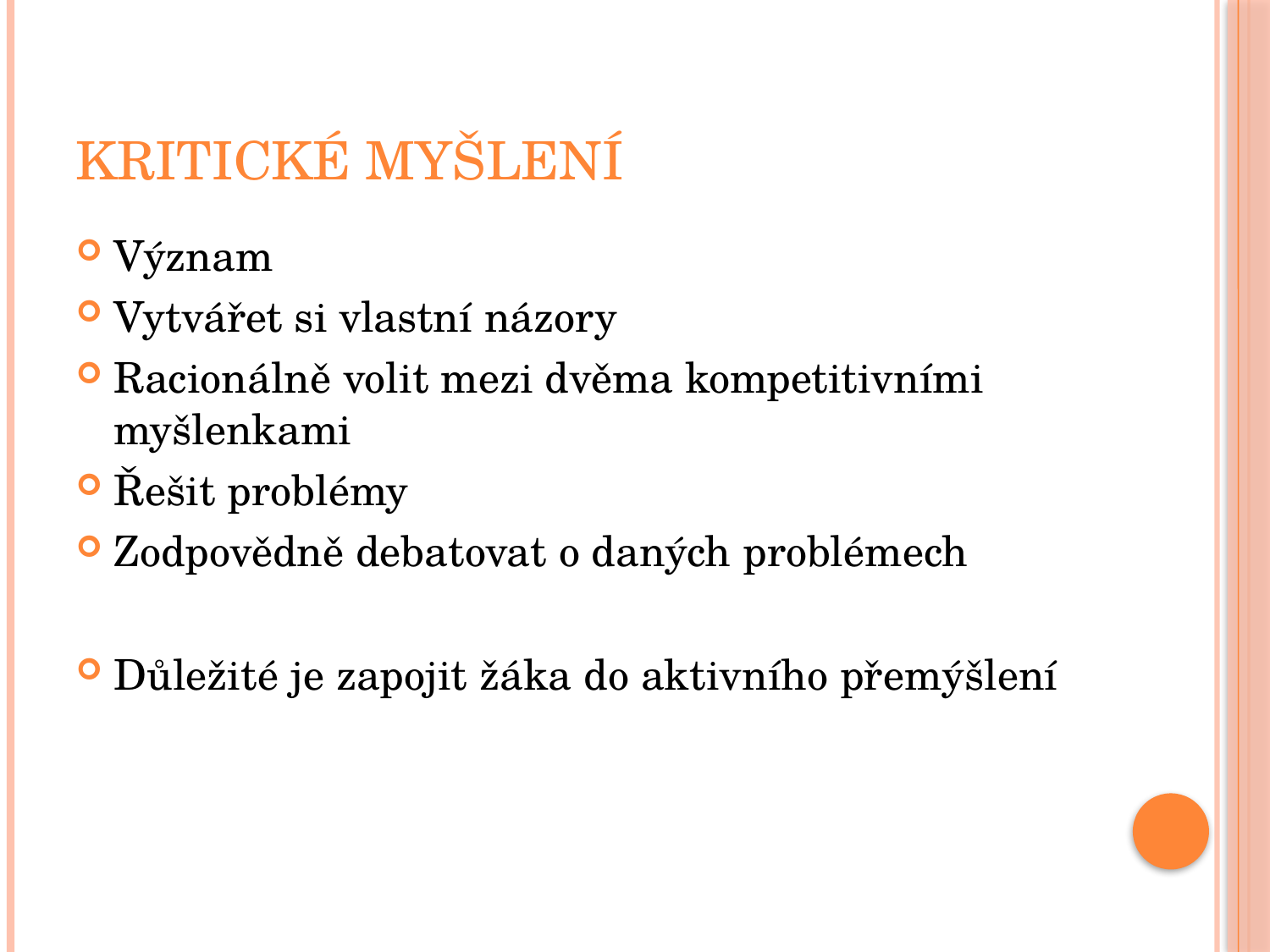

# Kritické myšlení
Význam
Vytvářet si vlastní názory
Racionálně volit mezi dvěma kompetitivními myšlenkami
Řešit problémy
Zodpovědně debatovat o daných problémech

Důležité je zapojit žáka do aktivního přemýšlení